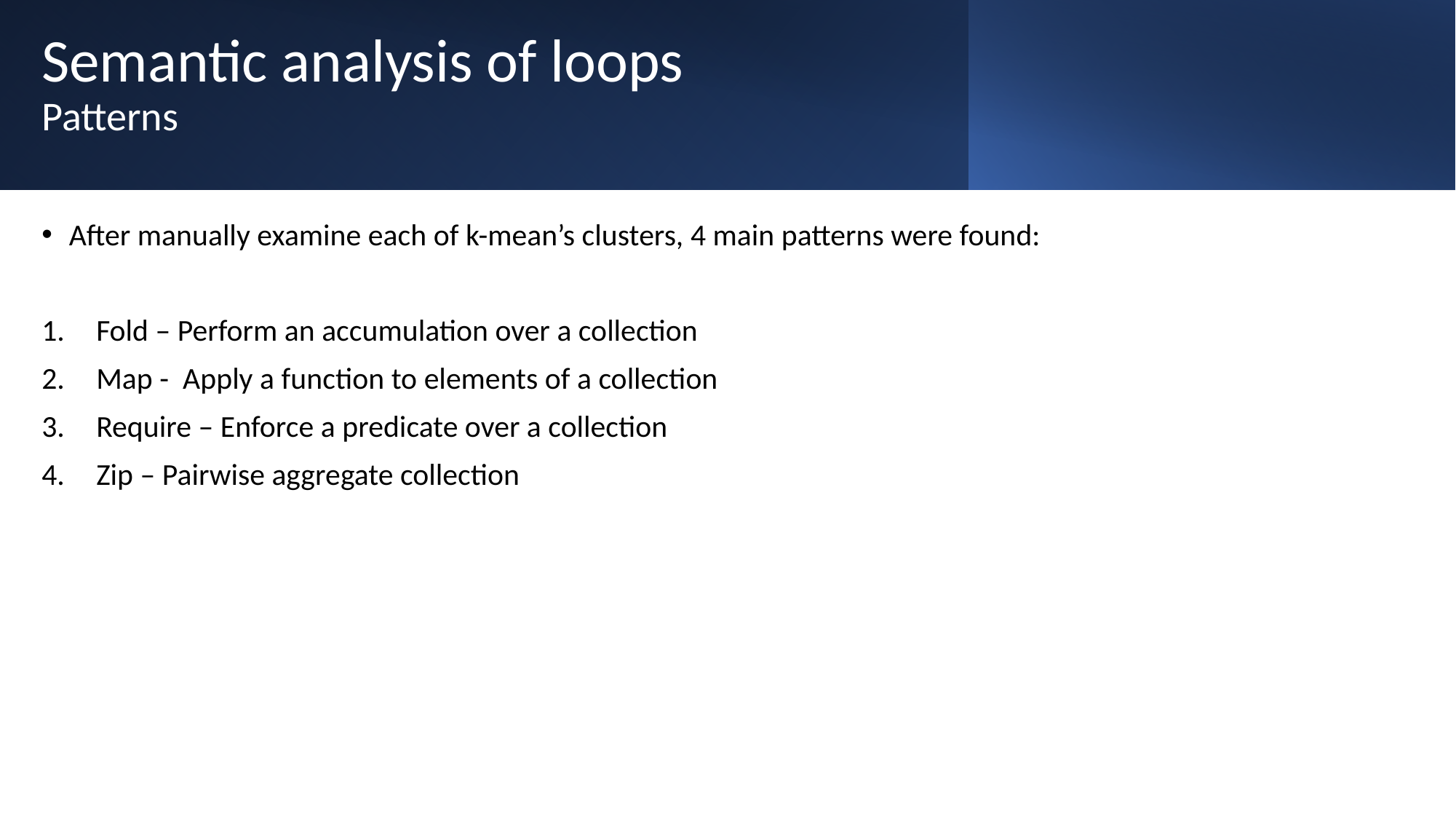

# Semantic analysis of loops Patterns
After manually examine each of k-mean’s clusters, 4 main patterns were found:

Fold – Perform an accumulation over a collection
Map -  Apply a function to elements of a collection
Require – Enforce a predicate over a collection
Zip – Pairwise aggregate collection